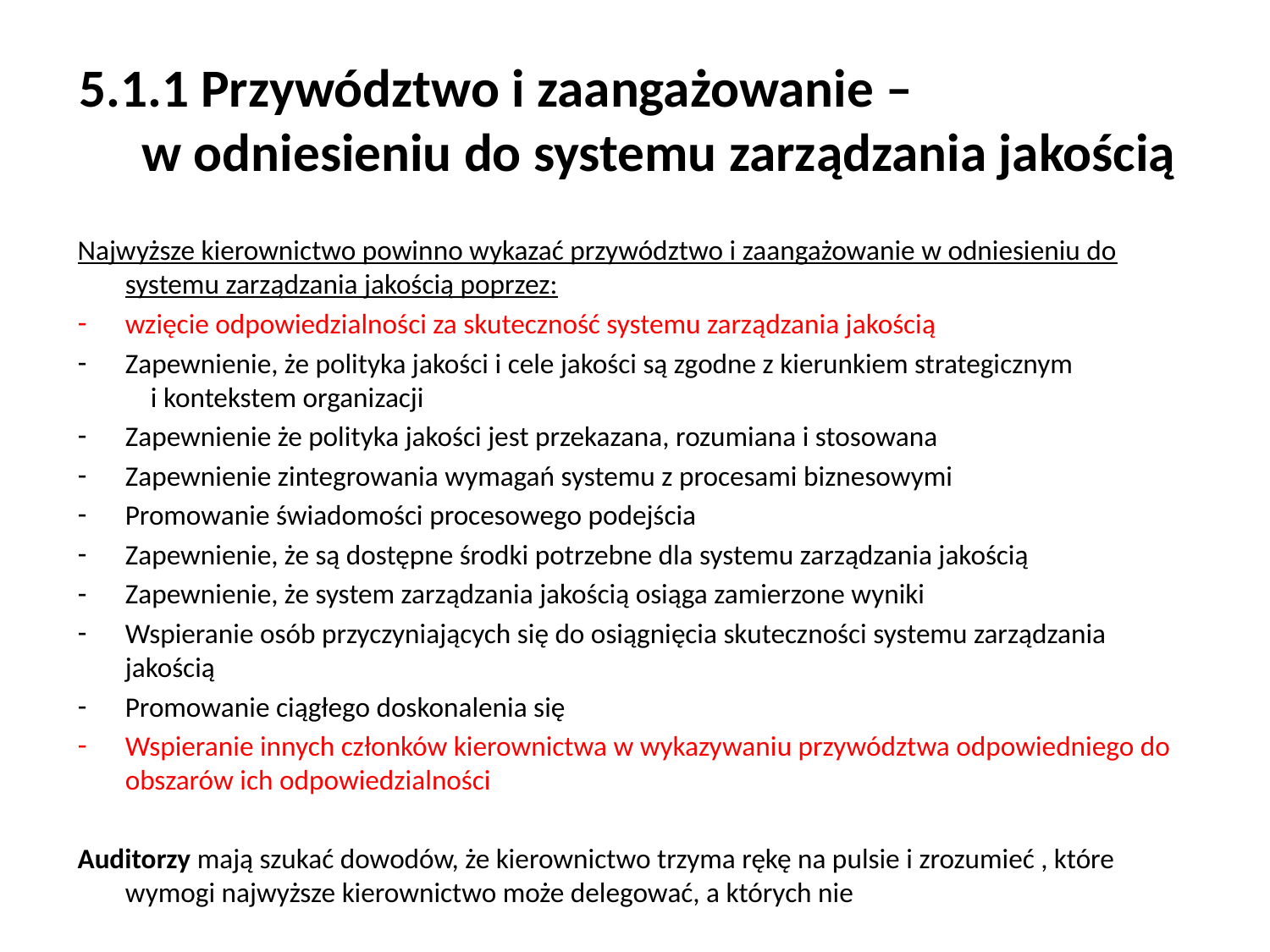

# 5.1.1 Przywództwo i zaangażowanie –                            w odniesieniu do systemu zarządzania jakością
Najwyższe kierownictwo powinno wykazać przywództwo i zaangażowanie w odniesieniu do systemu zarządzania jakością poprzez:
wzięcie odpowiedzialności za skuteczność systemu zarządzania jakością
Zapewnienie, że polityka jakości i cele jakości są zgodne z kierunkiem strategicznym                        i kontekstem organizacji
Zapewnienie że polityka jakości jest przekazana, rozumiana i stosowana
Zapewnienie zintegrowania wymagań systemu z procesami biznesowymi
Promowanie świadomości procesowego podejścia
Zapewnienie, że są dostępne środki potrzebne dla systemu zarządzania jakością
Zapewnienie, że system zarządzania jakością osiąga zamierzone wyniki
Wspieranie osób przyczyniających się do osiągnięcia skuteczności systemu zarządzania jakością
Promowanie ciągłego doskonalenia się
Wspieranie innych członków kierownictwa w wykazywaniu przywództwa odpowiedniego do obszarów ich odpowiedzialności

Auditorzy mają szukać dowodów, że kierownictwo trzyma rękę na pulsie i zrozumieć , które wymogi najwyższe kierownictwo może delegować, a których nie